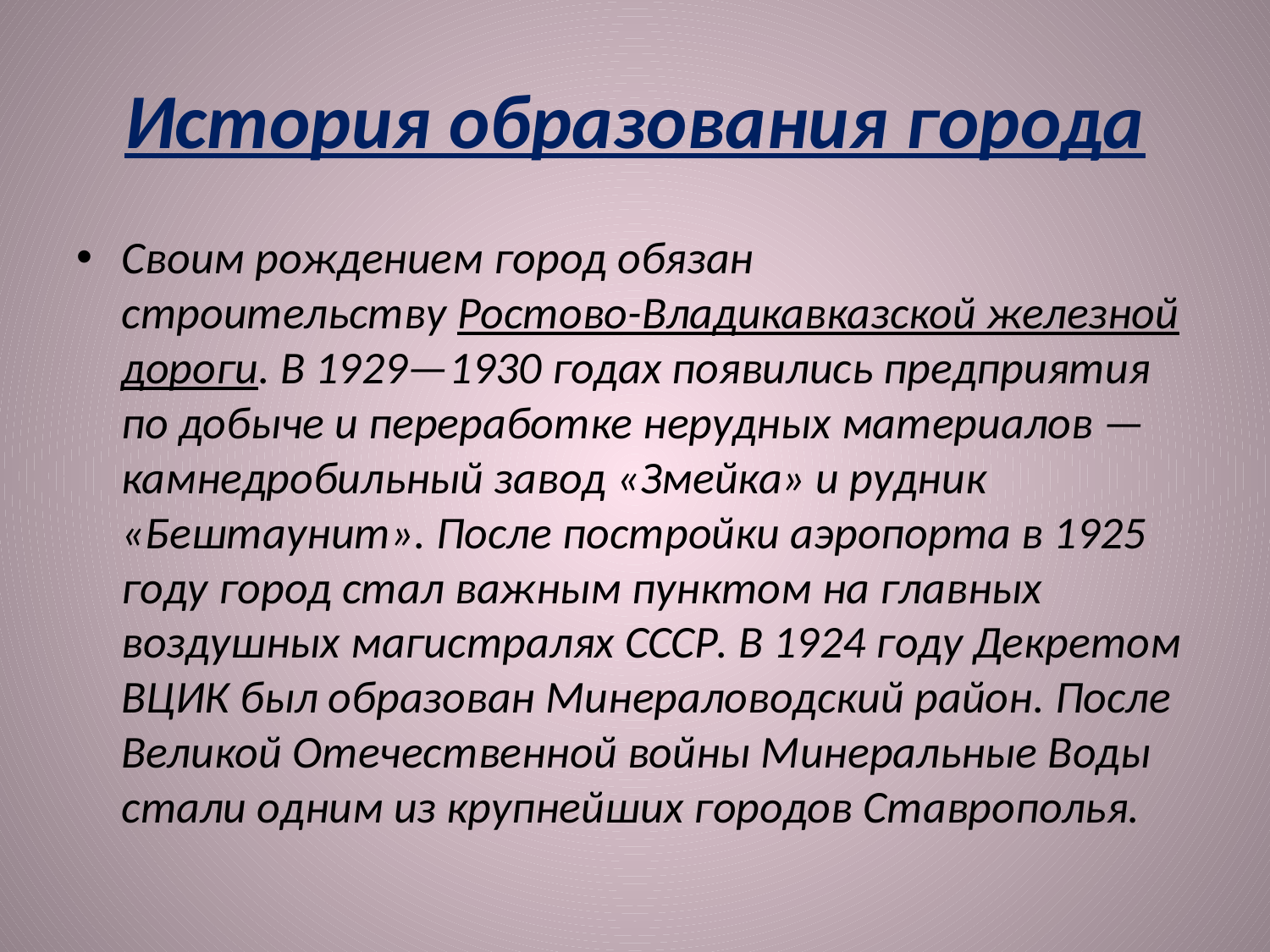

# История образования города
Своим рождением город обязан строительству Ростово-Владикавказской железной дороги. В 1929—1930 годах появились предприятия по добыче и переработке нерудных материалов — камнедробильный завод «Змейка» и рудник «Бештаунит». После постройки аэропорта в 1925 году город стал важным пунктом на главных воздушных магистралях СССР. В 1924 году Декретом ВЦИК был образован Минераловодский район. После Великой Отечественной войны Минеральные Воды стали одним из крупнейших городов Ставрополья.